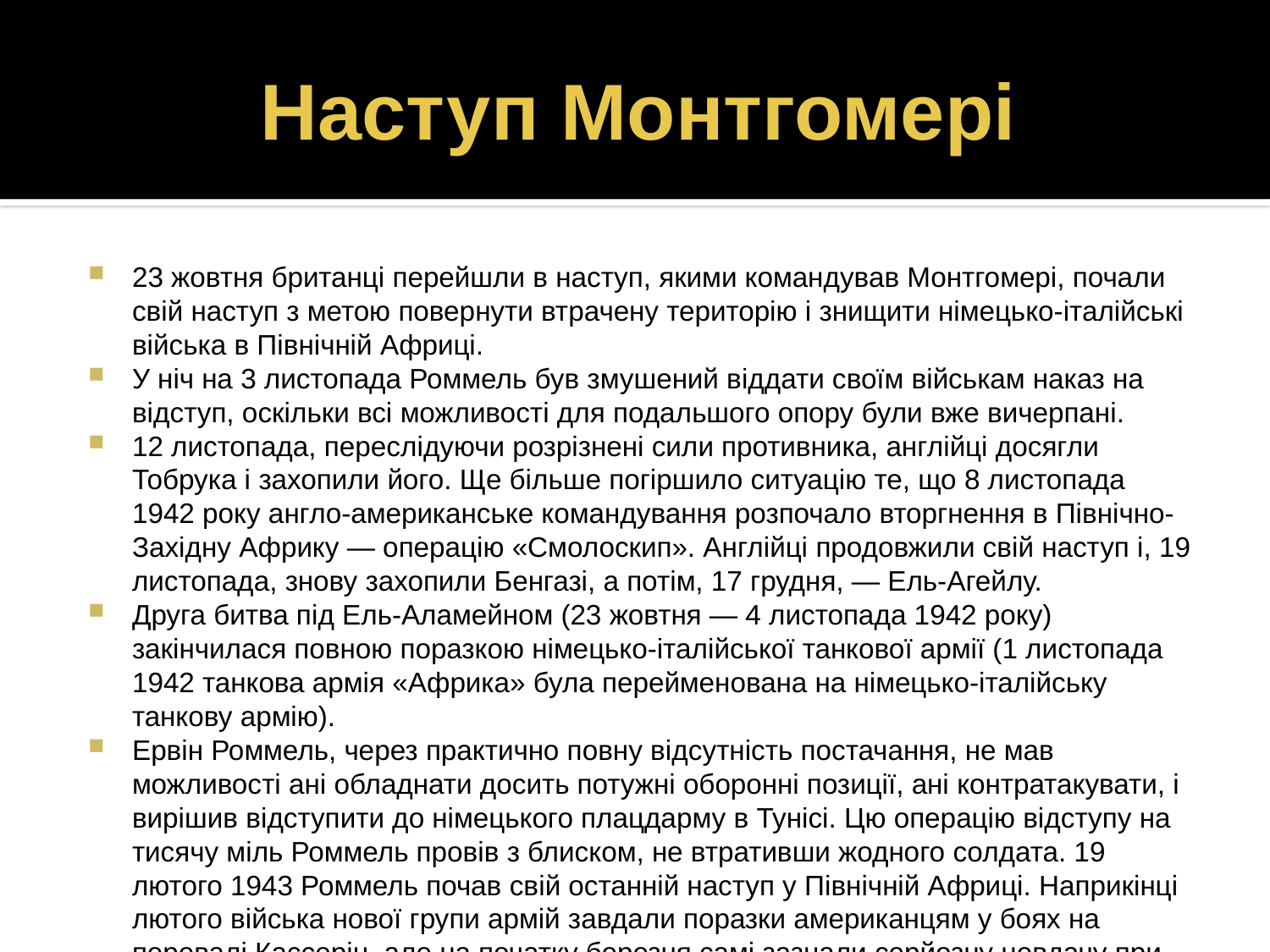

# Наступ Монтгомері
23 жовтня британці перейшли в наступ, якими командував Монтгомері, почали свій наступ з метою повернути втрачену територію і знищити німецько-італійські війська в Північній Африці.
У ніч на 3 листопада Роммель був змушений віддати своїм військам наказ на відступ, оскільки всі можливості для подальшого опору були вже вичерпані.
12 листопада, переслідуючи розрізнені сили противника, англійці досягли Тобрука і захопили його. Ще більше погіршило ситуацію те, що 8 листопада 1942 року англо-американське командування розпочало вторгнення в Північно-Західну Африку — операцію «Смолоскип». Англійці продовжили свій наступ і, 19 листопада, знову захопили Бенгазі, а потім, 17 грудня, — Ель-Агейлу.
Друга битва під Ель-Аламейном (23 жовтня — 4 листопада 1942 року) закінчилася повною поразкою німецько-італійської танкової армії (1 листопада 1942 танкова армія «Африка» була перейменована на німецько-італійську танкову армію).
Ервін Роммель, через практично повну відсутність постачання, не мав можливості ані обладнати досить потужні оборонні позиції, ані контратакувати, і вирішив відступити до німецького плацдарму в Тунісі. Цю операцію відступу на тисячу міль Роммель провів з блиском, не втративши жодного солдата. 19 лютого 1943 Роммель почав свій останній наступ у Північній Африці. Наприкінці лютого війська нової групи армій завдали поразки американцям у боях на перевалі Кассерін, але на початку березня самі зазнали серйозну невдачу при Ме-Денін.